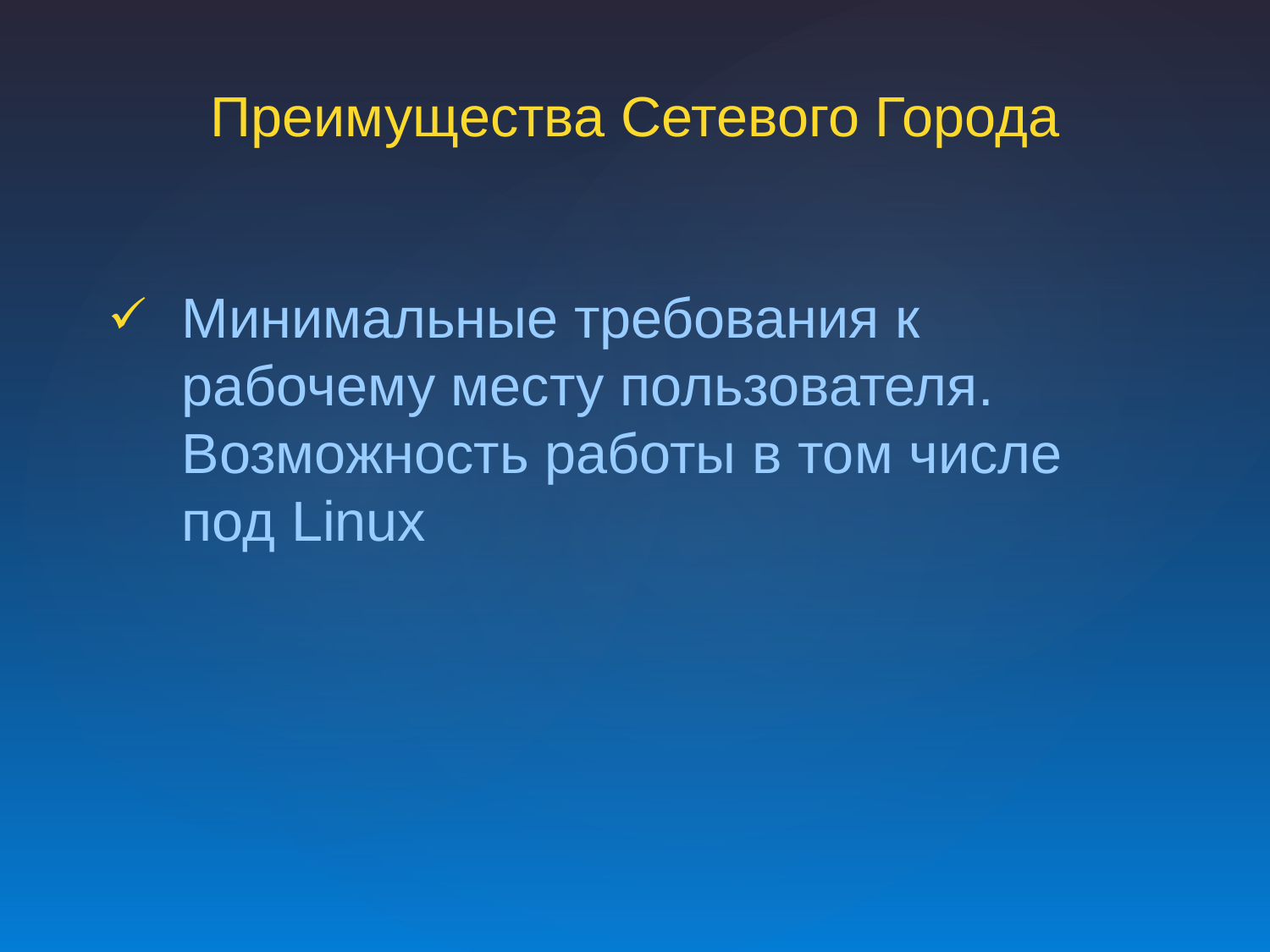

Преимущества Сетевого Города
Минимальные требования к рабочему месту пользователя. Возможность работы в том числе под Linux